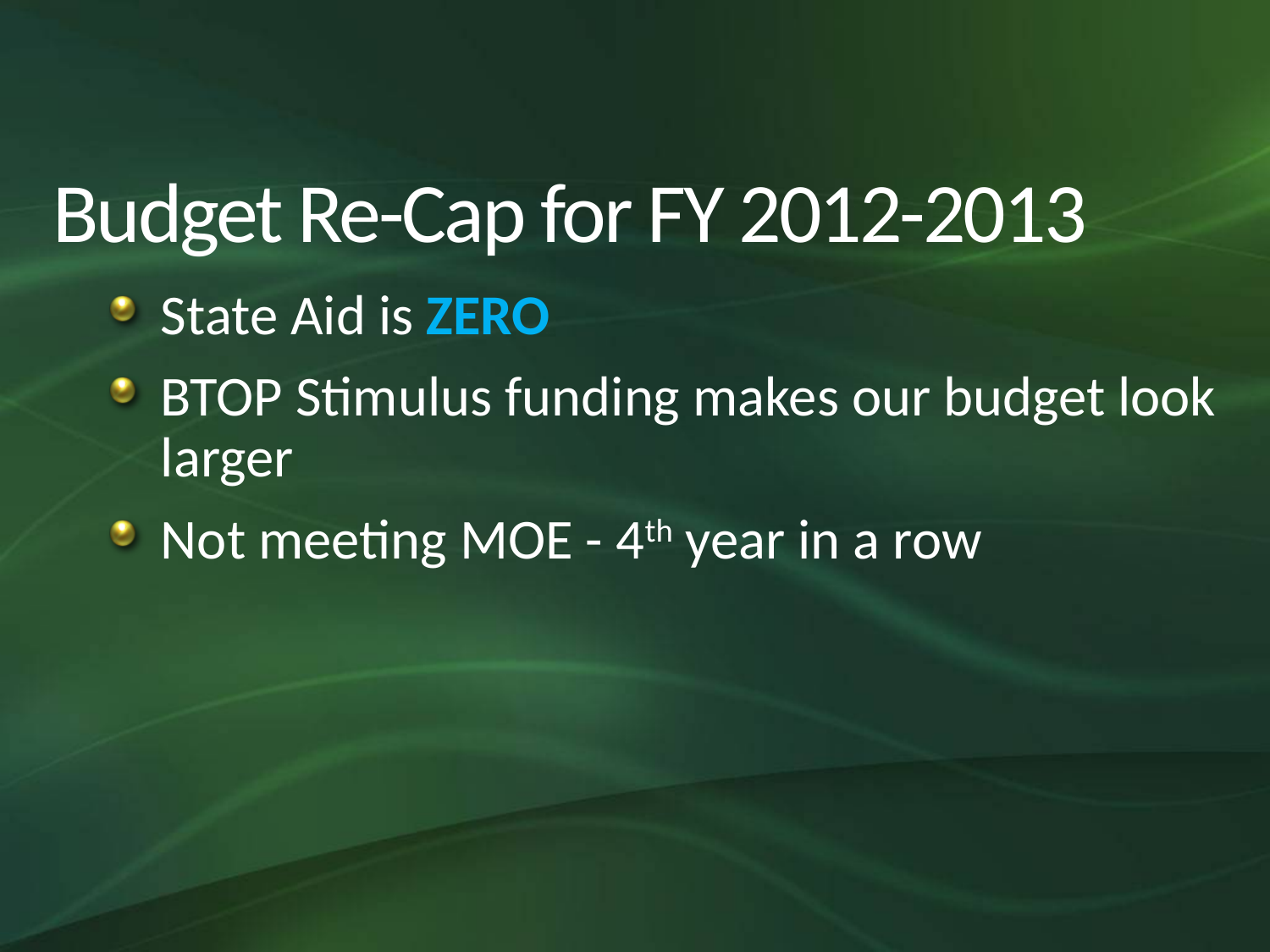

# Budget Re-Cap for FY 2012-2013
State Aid is ZERO
BTOP Stimulus funding makes our budget look larger
Not meeting MOE - 4th year in a row